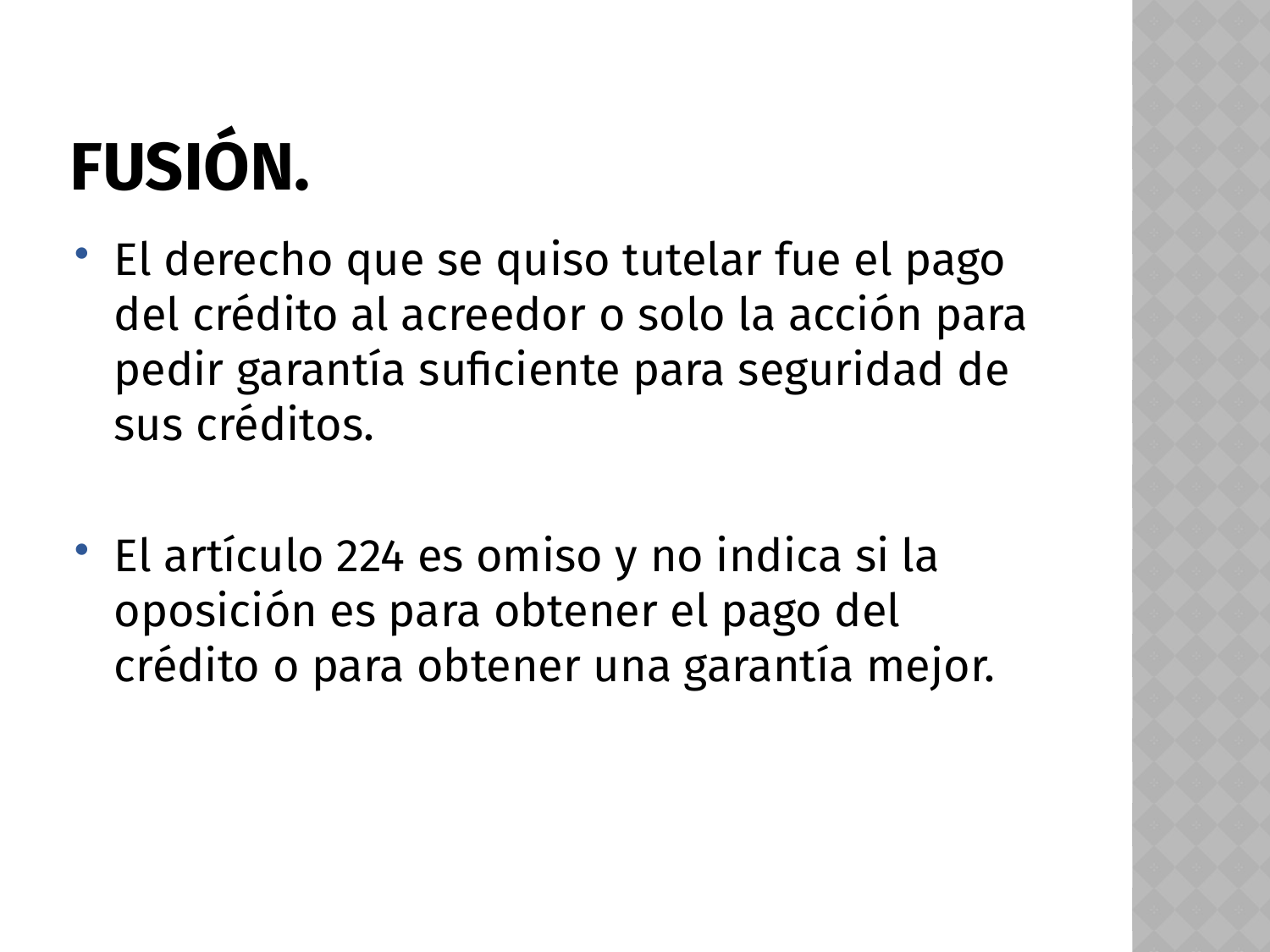

# FUSIÓN.
El derecho que se quiso tutelar fue el pago del crédito al acreedor o solo la acción para pedir garantía suficiente para seguridad de sus créditos.

El artículo 224 es omiso y no indica si la oposición es para obtener el pago del crédito o para obtener una garantía mejor.